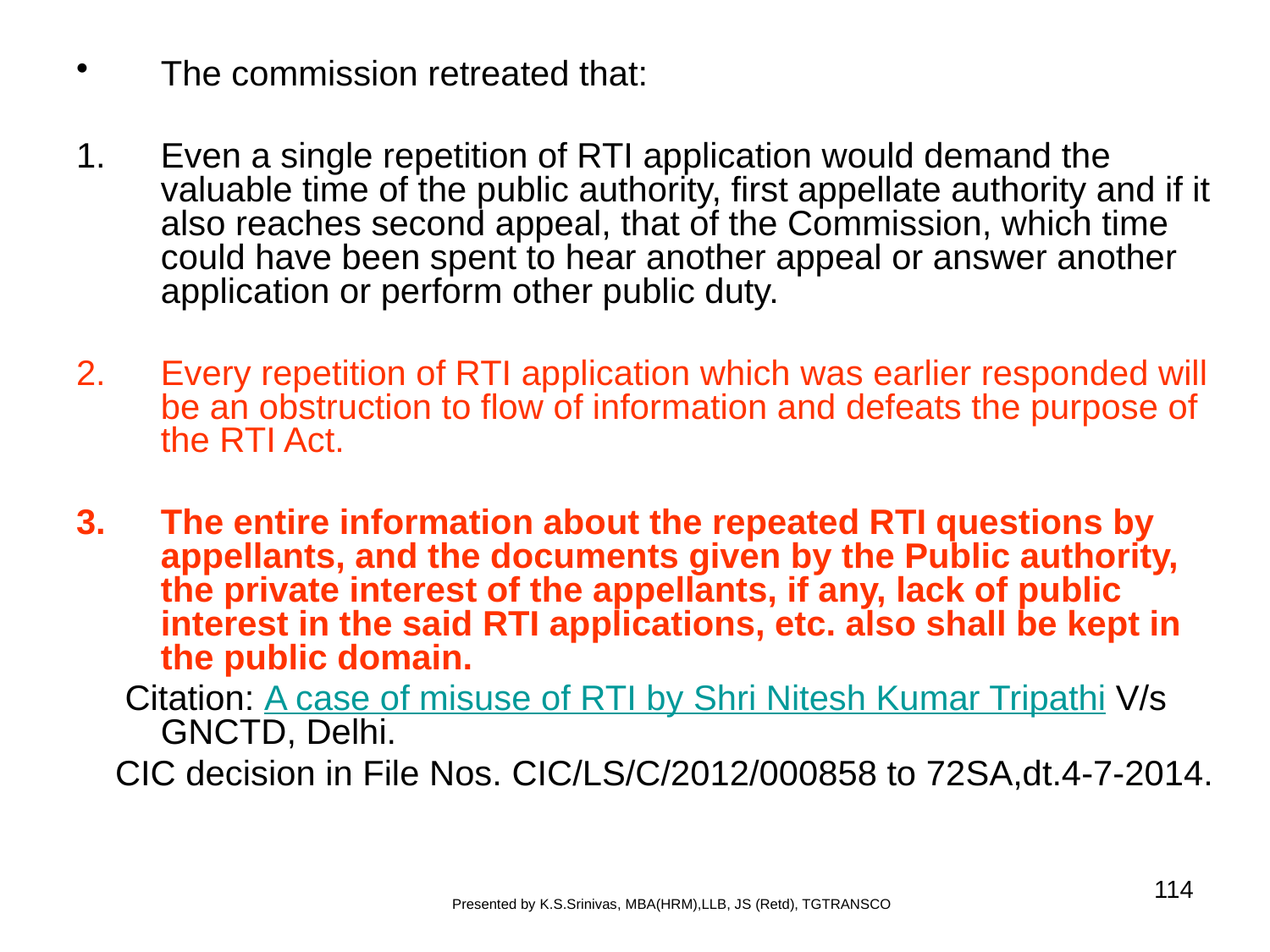

#
The commission retreated that:

Even a single repetition of RTI application would demand the valuable time of the public authority, first appellate authority and if it also reaches second appeal, that of the Commission, which time could have been spent to hear another appeal or answer another application or perform other public duty.

Every repetition of RTI application which was earlier responded will be an obstruction to flow of information and defeats the purpose of the RTI Act.

The entire information about the repeated RTI questions by appellants, and the documents given by the Public authority, the private interest of the appellants, if any, lack of public interest in the said RTI applications, etc. also shall be kept in the public domain.
     Citation: A case of misuse of RTI by Shri Nitesh Kumar Tripathi V/s GNCTD, Delhi.
    CIC decision in File Nos. CIC/LS/C/2012/000858 to 72­SA,dt.4-7-2014.

114
Presented by K.S.Srinivas, MBA(HRM),LLB, JS (Retd), TGTRANSCO